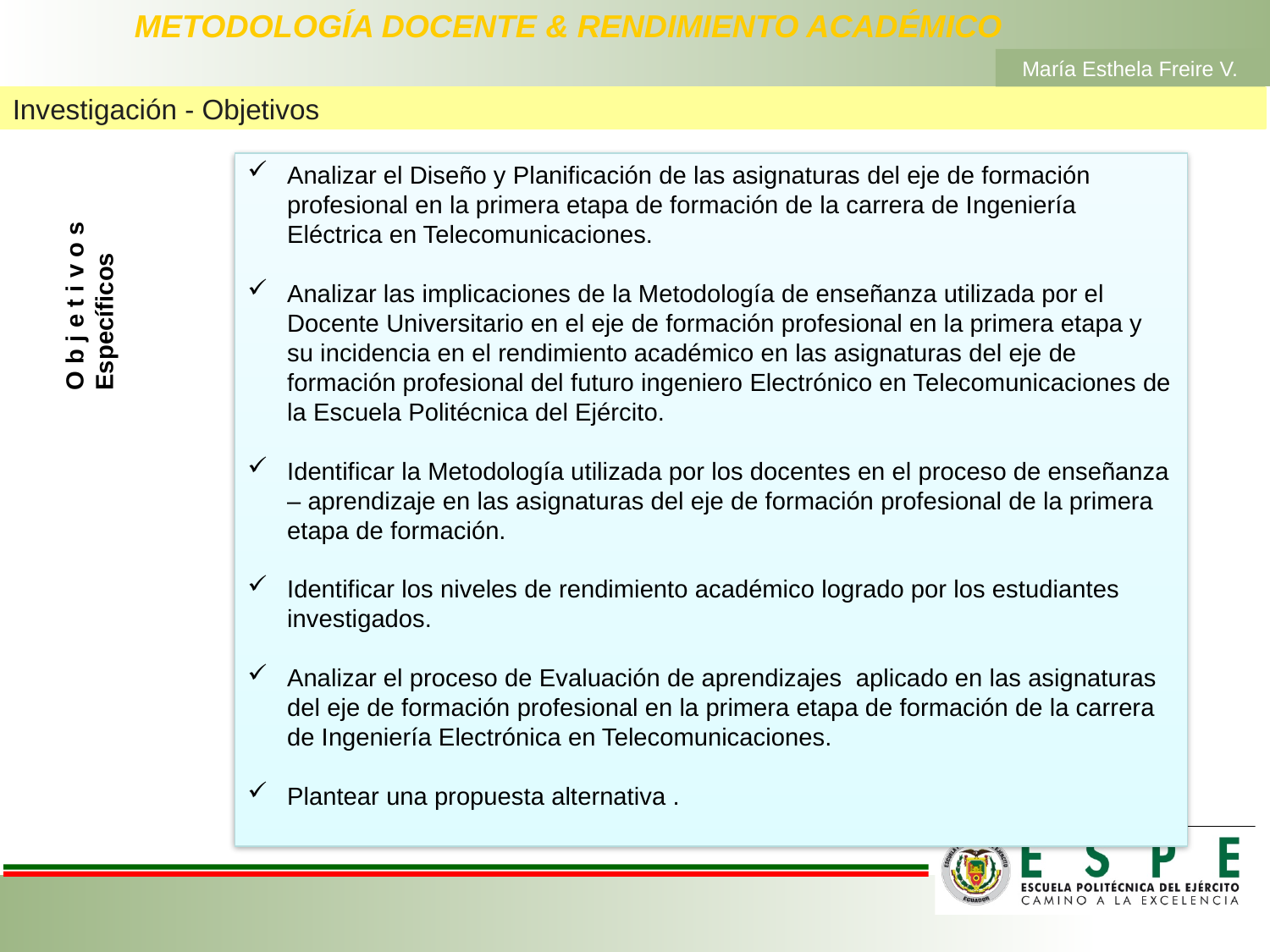

# METODOLOGÍA DOCENTE & RENDIMIENTO ACADÉMICO
María Esthela Freire V.
Investigación - Objetivos
Analizar el Diseño y Planificación de las asignaturas del eje de formación profesional en la primera etapa de formación de la carrera de Ingeniería Eléctrica en Telecomunicaciones.

Analizar las implicaciones de la Metodología de enseñanza utilizada por el Docente Universitario en el eje de formación profesional en la primera etapa y su incidencia en el rendimiento académico en las asignaturas del eje de formación profesional del futuro ingeniero Electrónico en Telecomunicaciones de la Escuela Politécnica del Ejército.

Identificar la Metodología utilizada por los docentes en el proceso de enseñanza – aprendizaje en las asignaturas del eje de formación profesional de la primera etapa de formación.

Identificar los niveles de rendimiento académico logrado por los estudiantes investigados.

Analizar el proceso de Evaluación de aprendizajes  aplicado en las asignaturas del eje de formación profesional en la primera etapa de formación de la carrera de Ingeniería Electrónica en Telecomunicaciones.

Plantear una propuesta alternativa .
O b j e t i v o s
Específicos